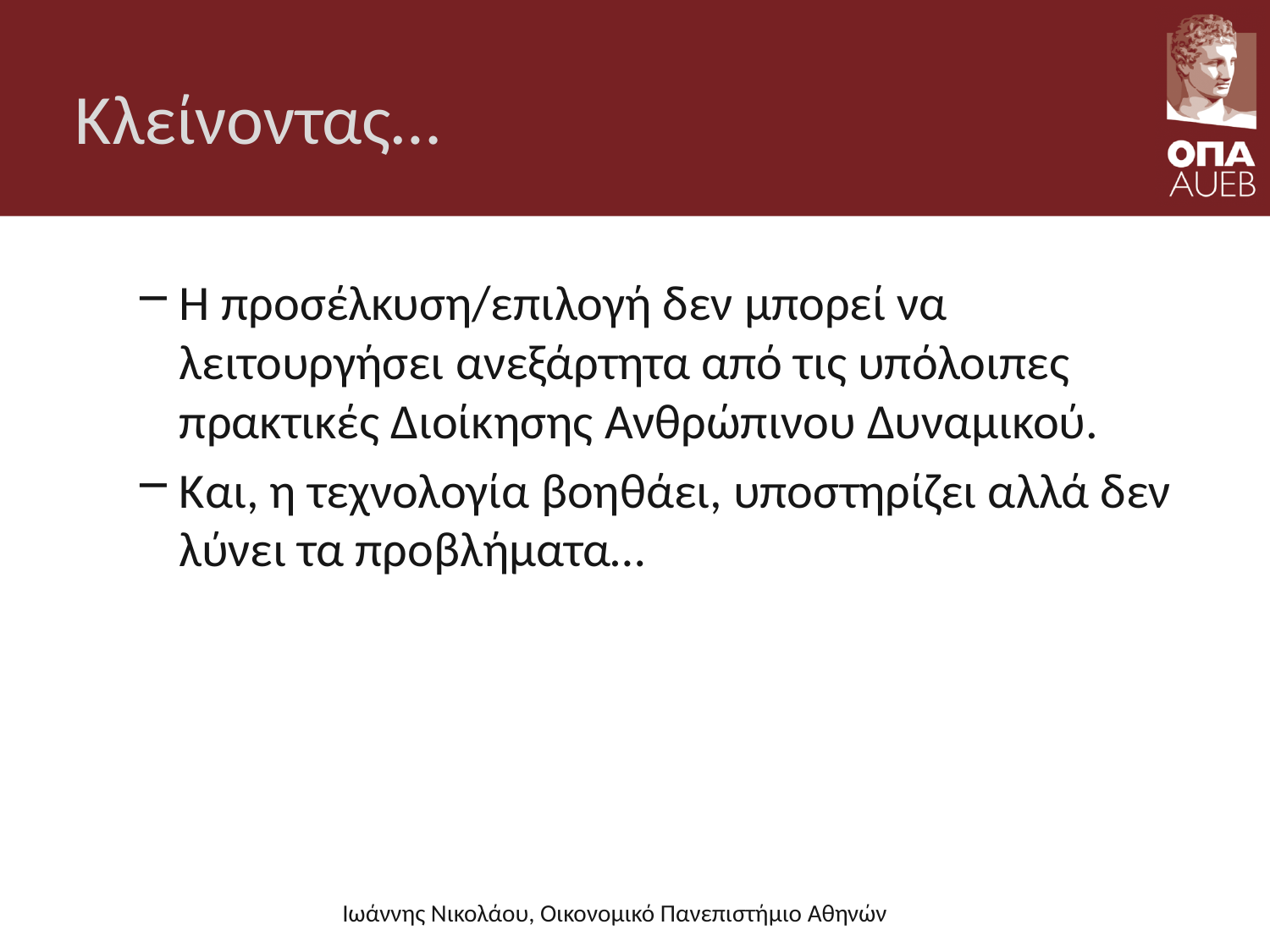

# Κλείνοντας…
Η προσέλκυση/επιλογή δεν μπορεί να λειτουργήσει ανεξάρτητα από τις υπόλοιπες πρακτικές Διοίκησης Ανθρώπινου Δυναμικού.
Και, η τεχνολογία βοηθάει, υποστηρίζει αλλά δεν λύνει τα προβλήματα…
Ιωάννης Νικολάου, Οικονομικό Πανεπιστήμιο Αθηνών